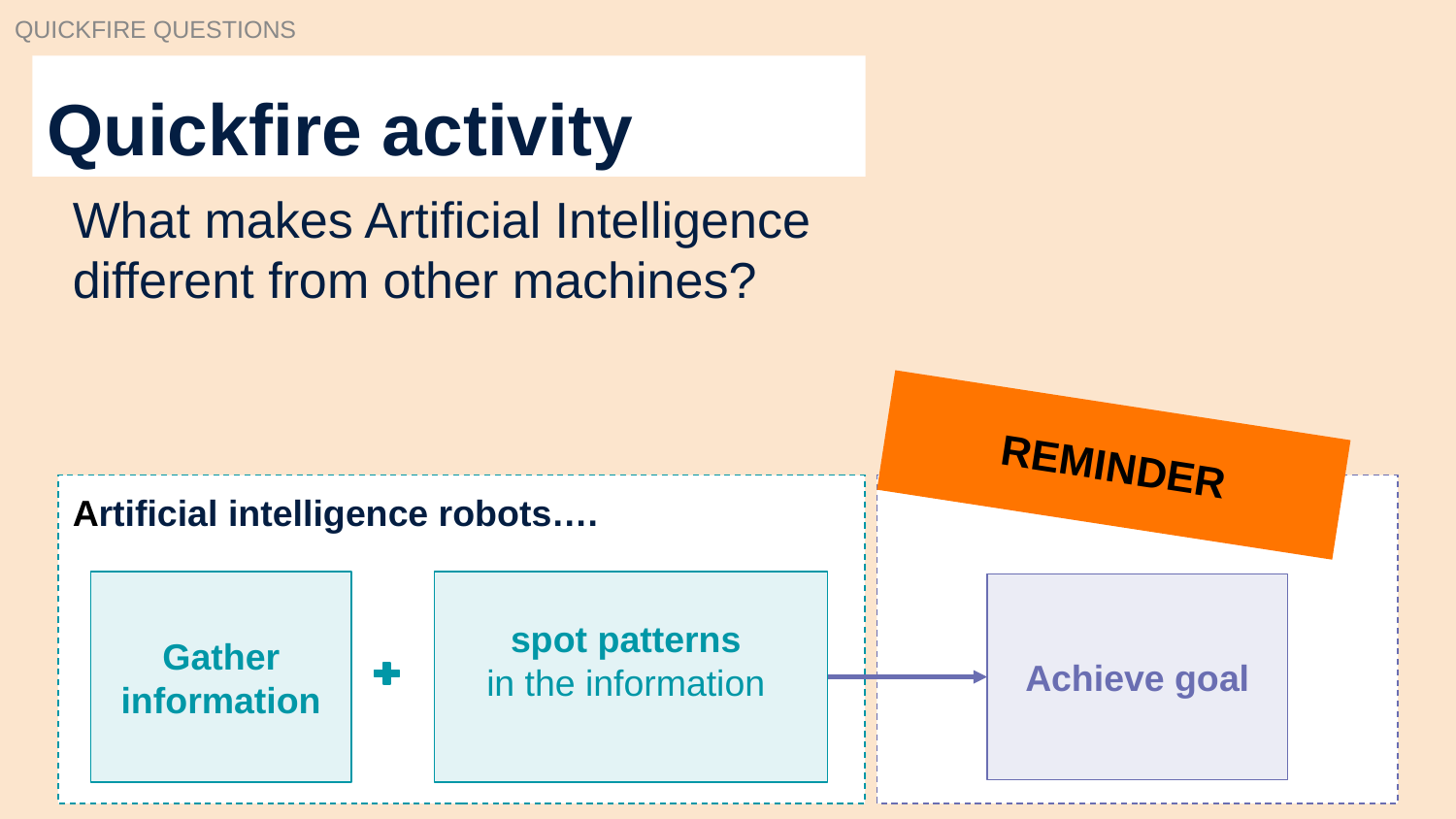

QUICKFIRE QUESTIONS
Quickfire activity

What makes Artificial Intelligence different from other machines?

REMINDER
Artificial intelligence robots….

Gather information
spot patterns
in the information

Achieve goal